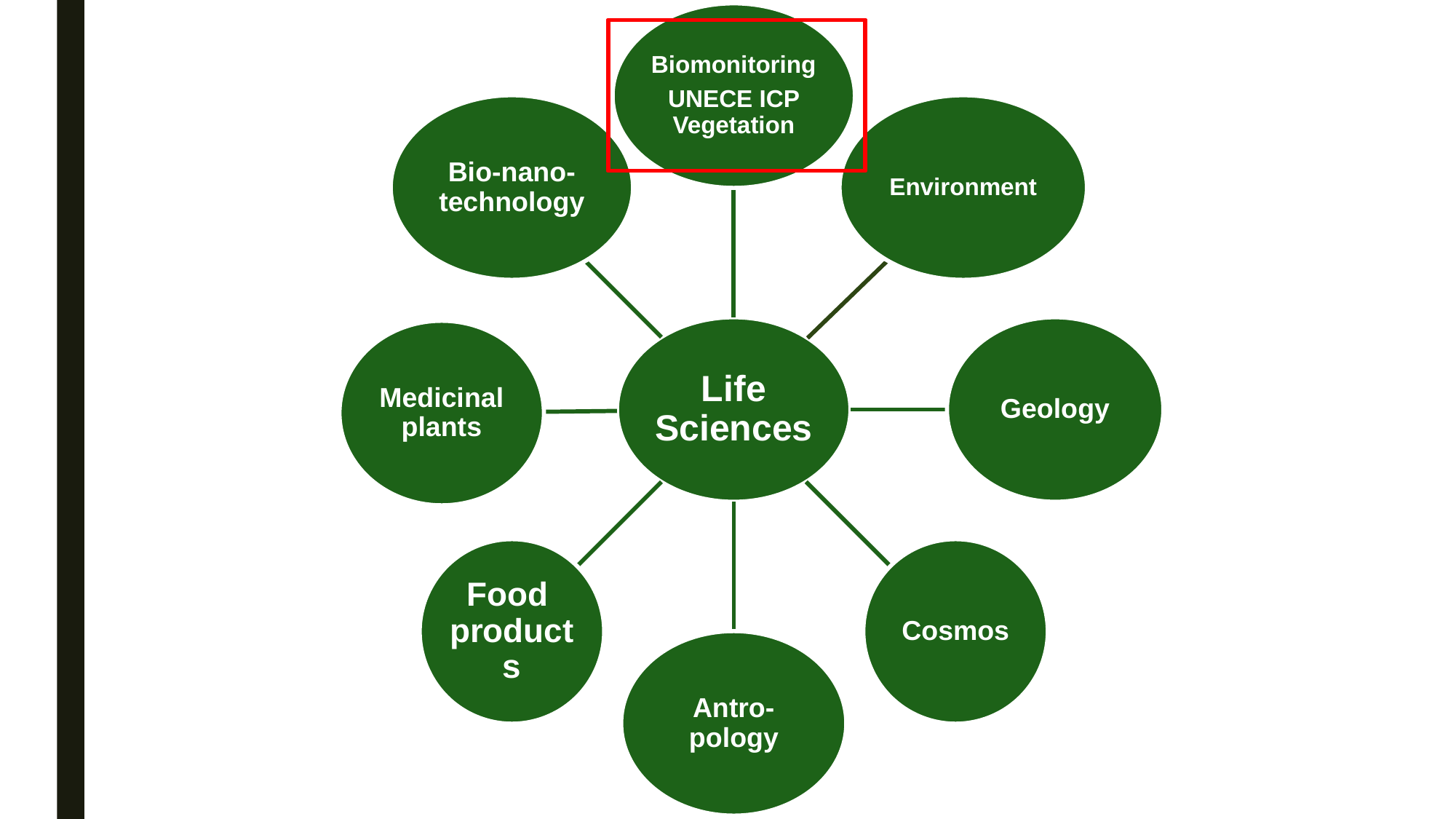

Life Sciences

Biomonitoring
UNECE ICP Vegetation

Environment

Geology

Cosmos

Antro-pology

Food  products

Medicinal plants

Bio-nano-
technology

#